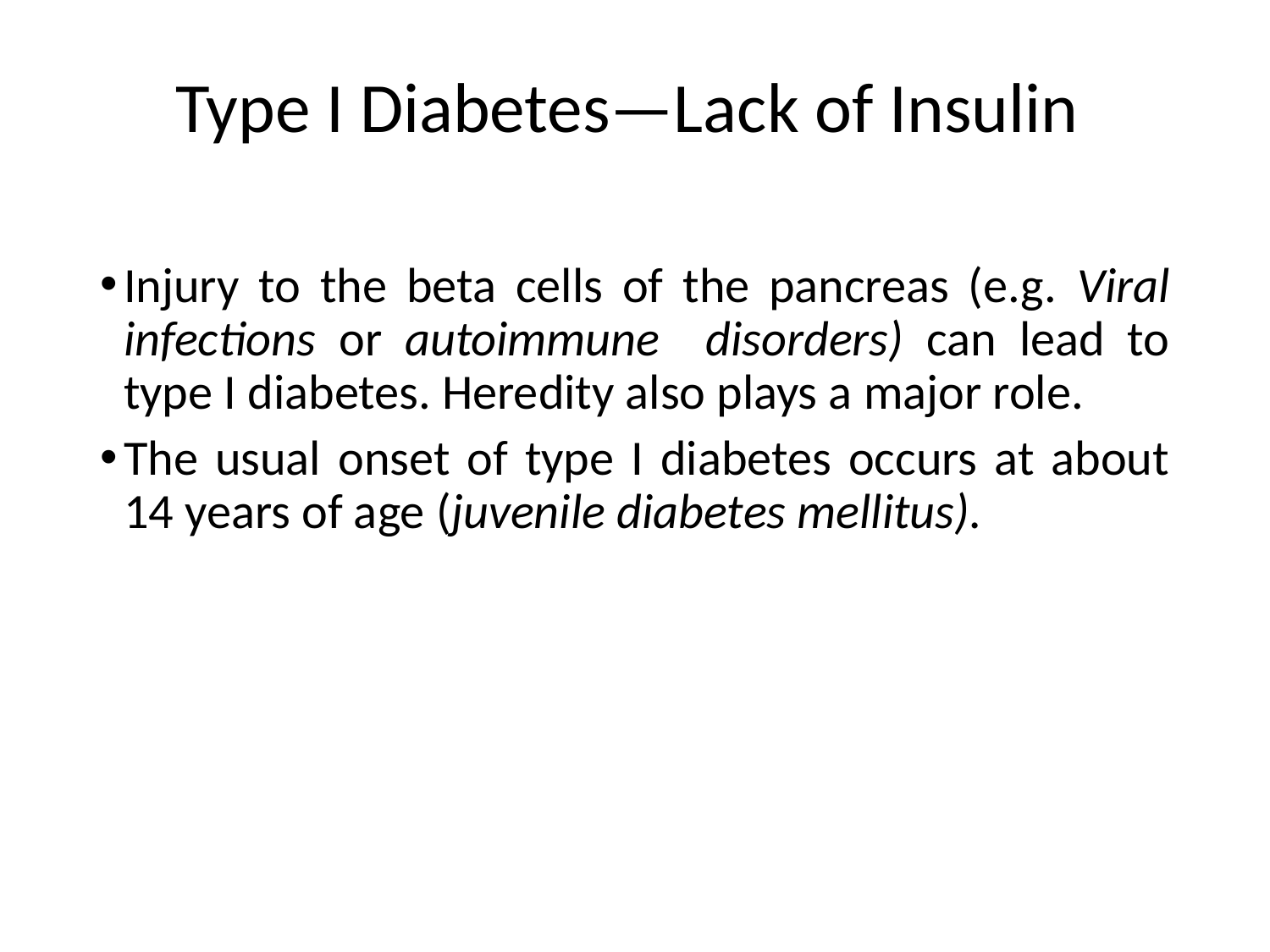

# Type I Diabetes—Lack of Insulin
Injury to the beta cells of the pancreas (e.g. Viral infections or autoimmune  disorders) can lead to type I diabetes. Heredity also plays a major role.
The usual onset of type I diabetes occurs at about 14 years of age (juvenile diabetes mellitus).